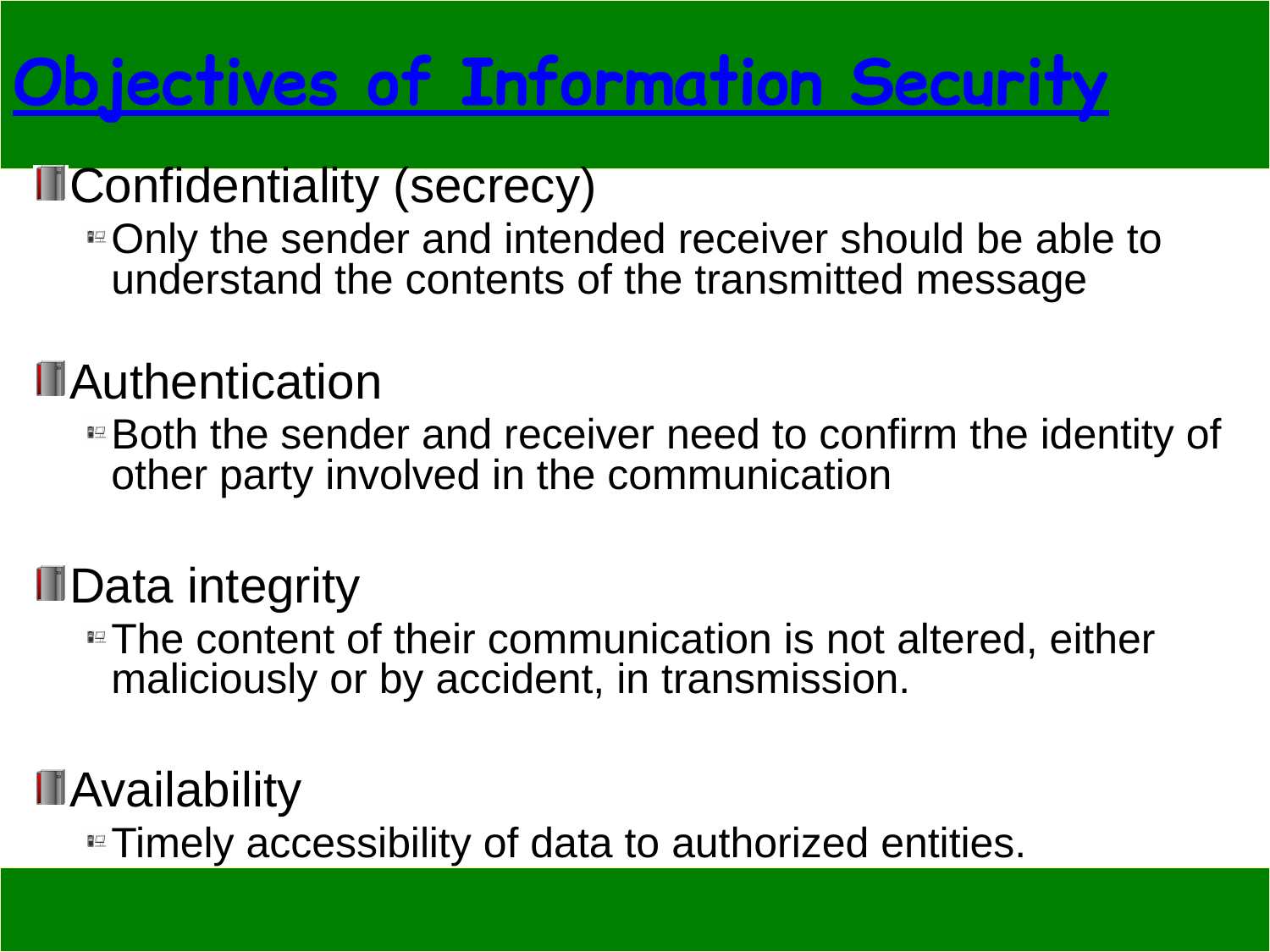

# Objectives of Information Security
Confidentiality (secrecy)
Only the sender and intended receiver should be able to understand the contents of the transmitted message

Authentication
Both the sender and receiver need to confirm the identity of other party involved in the communication

Data integrity
The content of their communication is not altered, either maliciously or by accident, in transmission.

Availability
Timely accessibility of data to authorized entities.